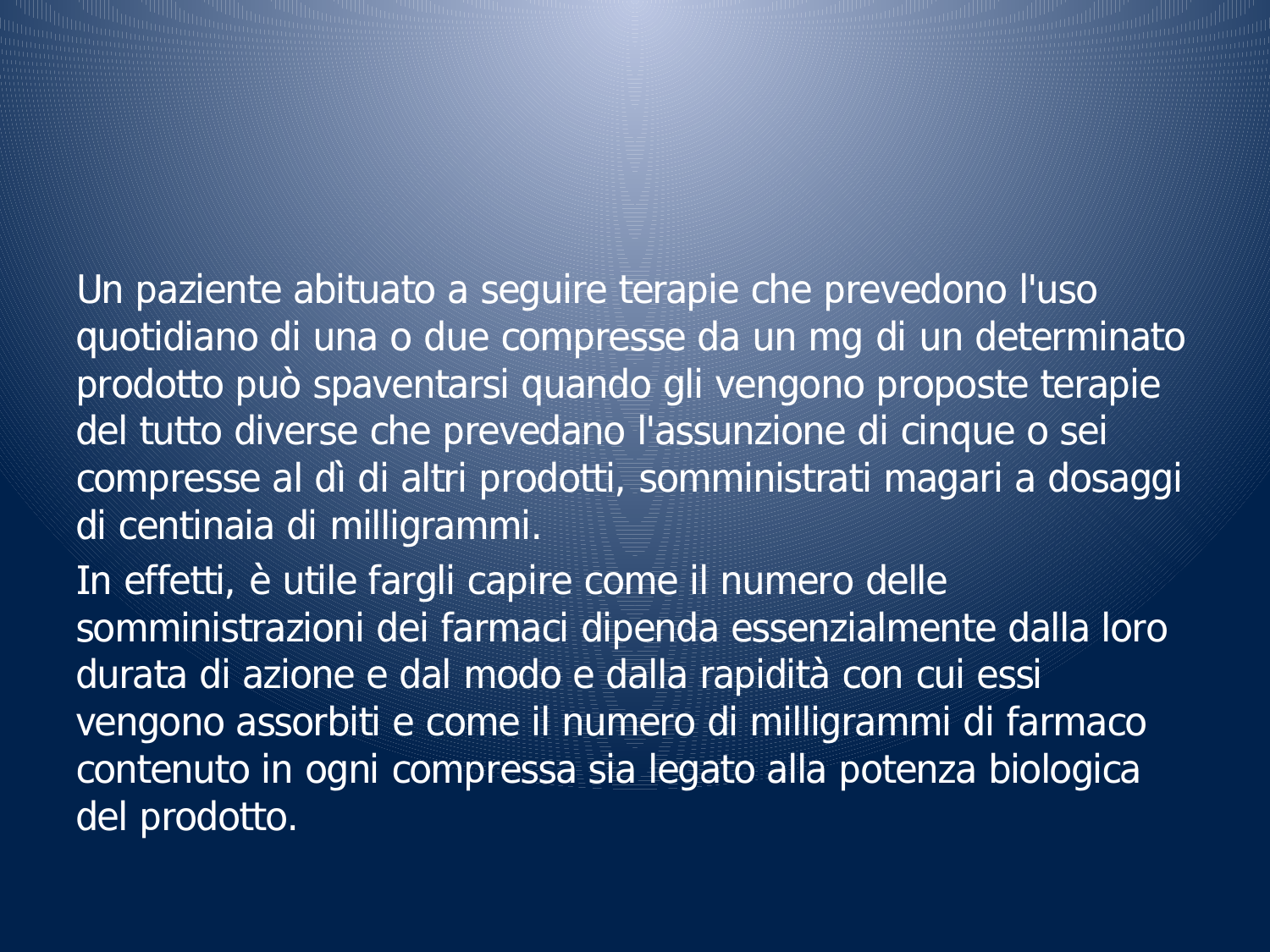

#
Un paziente abituato a seguire terapie che prevedono l'uso quotidiano di una o due compresse da un mg di un determinato prodotto può spaventarsi quando gli vengono proposte terapie del tutto diverse che prevedano l'assunzione di cinque o sei compresse al dì di altri prodotti, somministrati magari a dosaggi di centinaia di milligrammi.
In effetti, è utile fargli capire come il numero delle somministrazioni dei farmaci dipenda essenzialmente dalla loro durata di azione e dal modo e dalla rapidità con cui essi vengono assorbiti e come il numero di milligrammi di farmaco contenuto in ogni compressa sia legato alla potenza biologica del prodotto.